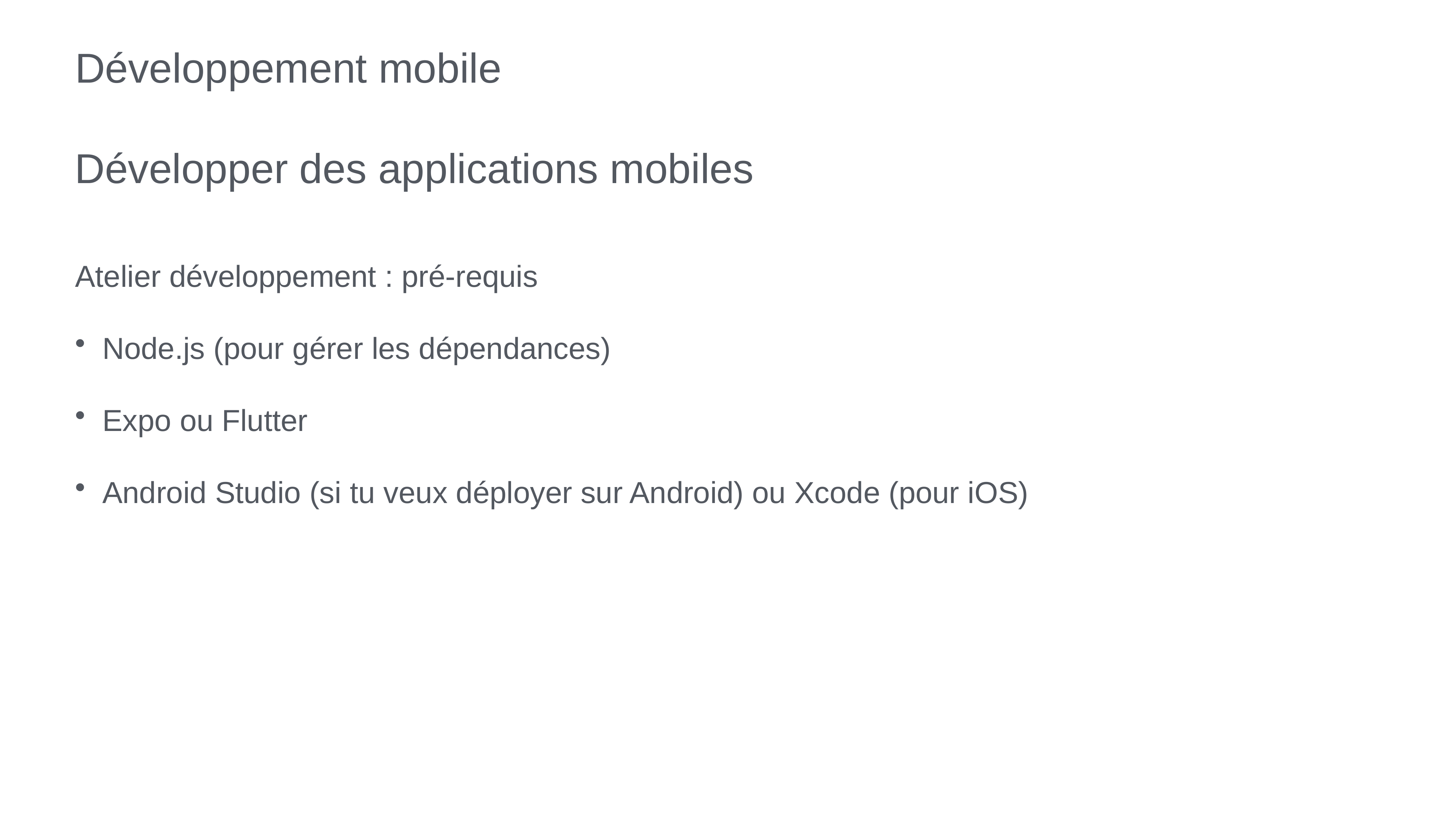

# Développement mobile
Développer des applications mobiles
Atelier développement : pré-requis
Node.js (pour gérer les dépendances)
Expo ou Flutter
Android Studio (si tu veux déployer sur Android) ou Xcode (pour iOS)